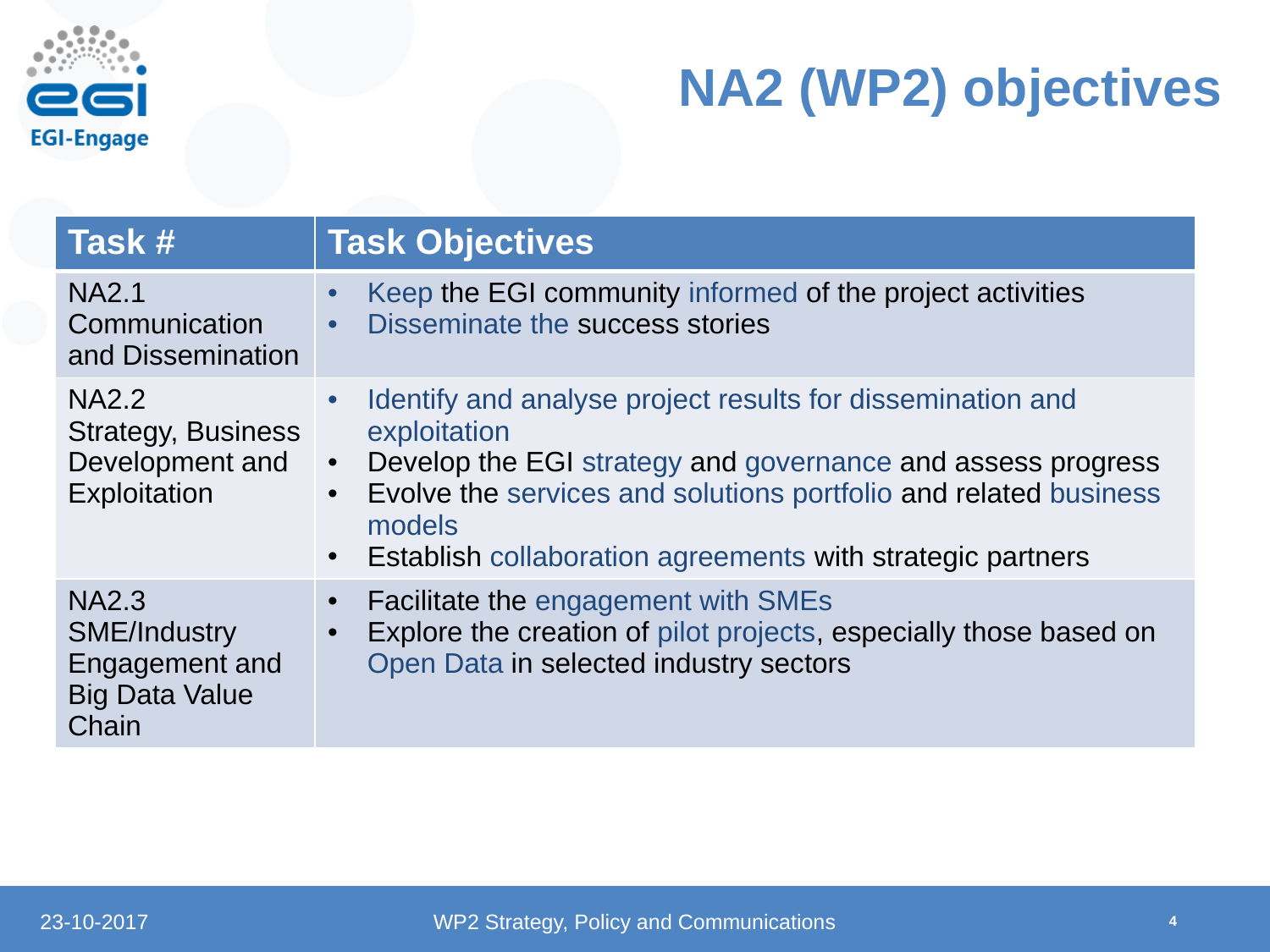

# NA2 (WP2) objectives
| Task # | Task Objectives |
| --- | --- |
| NA2.1 Communication and Dissemination | Keep the EGI community informed of the project activities Disseminate the success stories |
| NA2.2 Strategy, Business Development and Exploitation | Identify and analyse project results for dissemination and exploitation Develop the EGI strategy and governance and assess progress Evolve the services and solutions portfolio and related business models Establish collaboration agreements with strategic partners |
| NA2.3 SME/Industry Engagement and Big Data Value Chain | Facilitate the engagement with SMEs Explore the creation of pilot projects, especially those based on Open Data in selected industry sectors |
WP2 Strategy, Policy and Communications